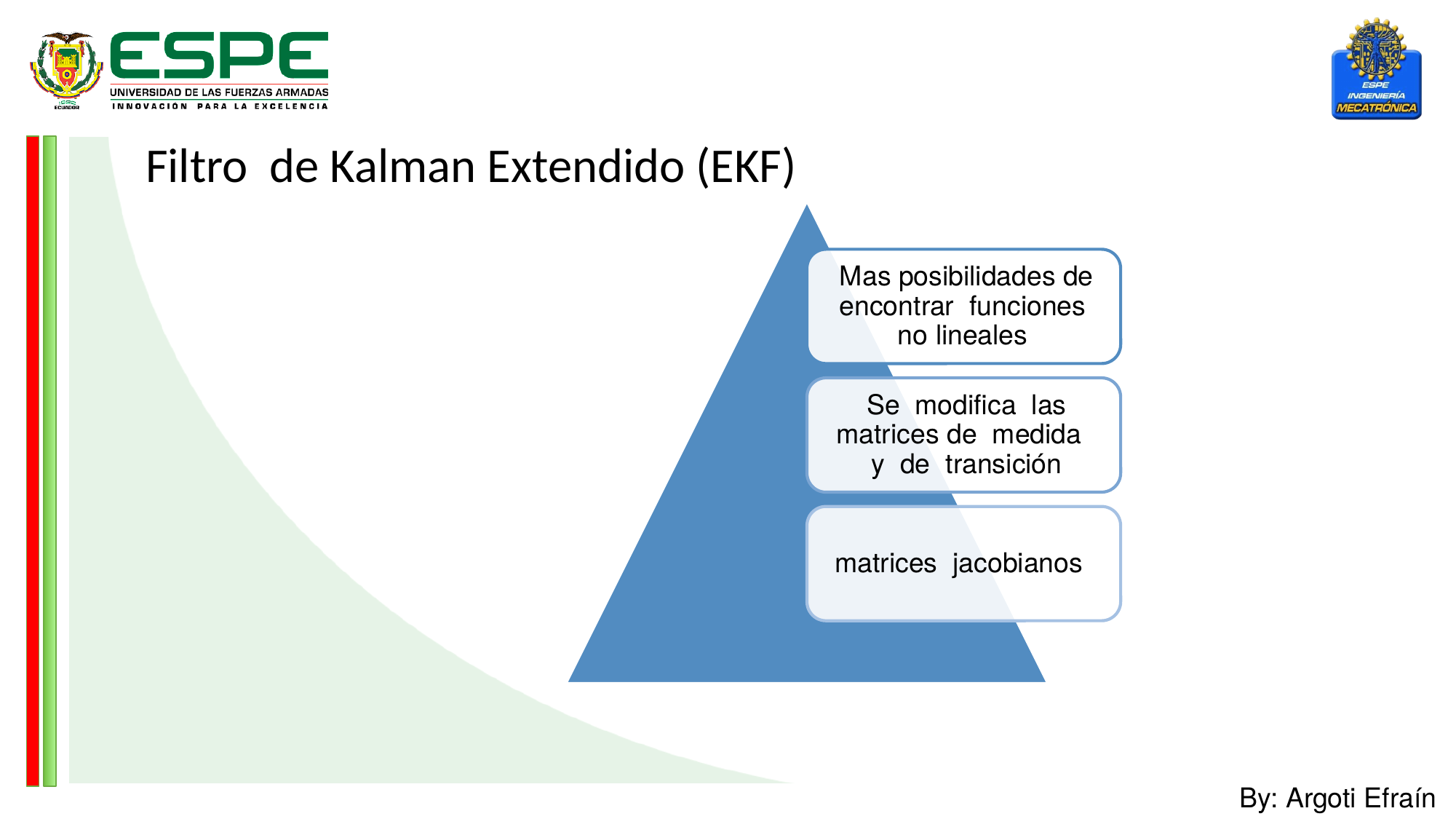

Filtro  de Kalman Extendido (EKF)
Mas posibilidades de encontrar  funciones  no lineales
Se  modifica  las matrices de  medida   y  de  transición
matrices  jacobianos
By: Argoti Efraín